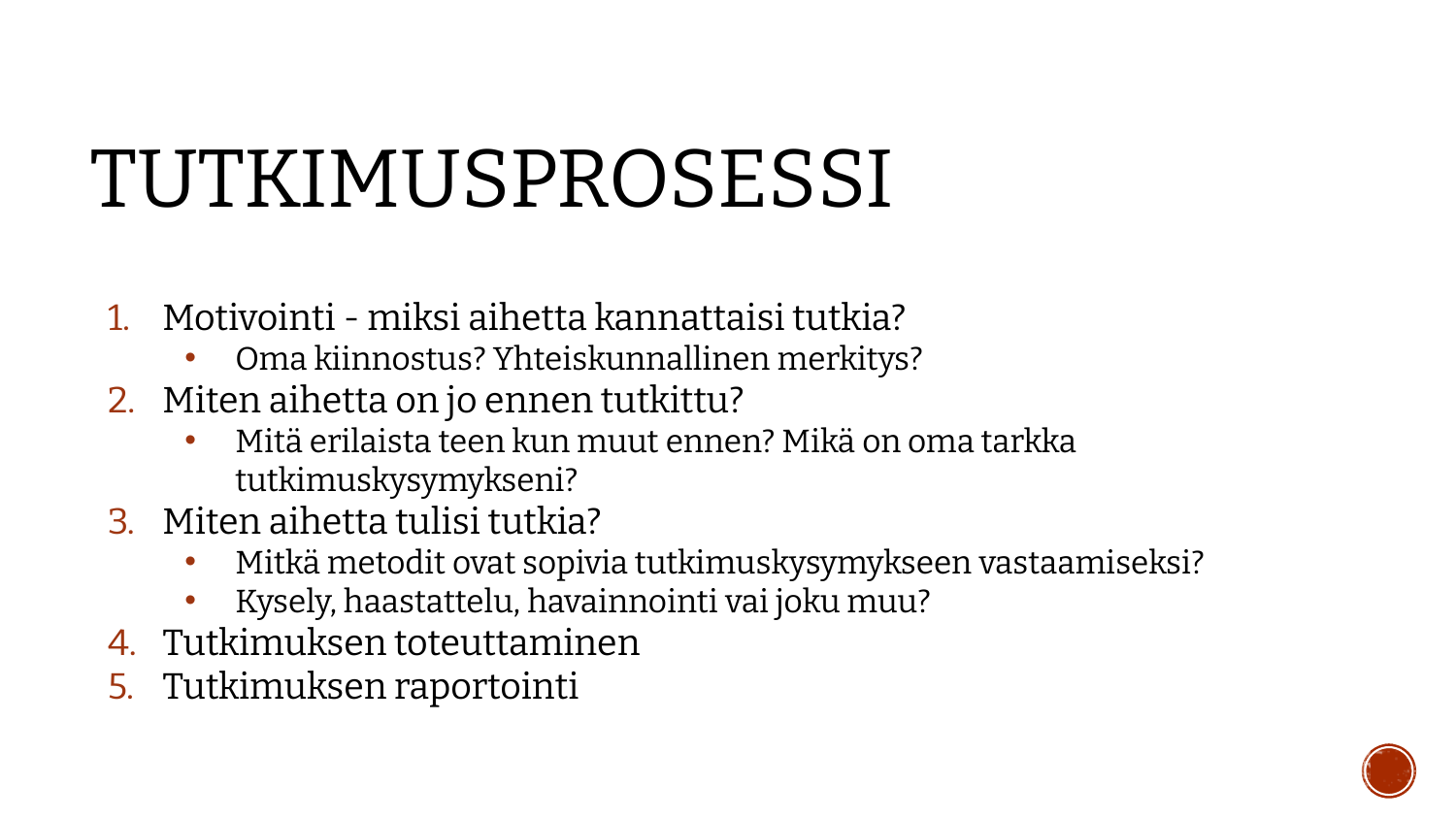

# Tutkimusprosessi
Motivointi - miksi aihetta kannattaisi tutkia?
Oma kiinnostus? Yhteiskunnallinen merkitys?
Miten aihetta on jo ennen tutkittu?
Mitä erilaista teen kun muut ennen? Mikä on oma tarkka tutkimuskysymykseni?
Miten aihetta tulisi tutkia?
Mitkä metodit ovat sopivia tutkimuskysymykseen vastaamiseksi?
Kysely, haastattelu, havainnointi vai joku muu?
Tutkimuksen toteuttaminen
Tutkimuksen raportointi